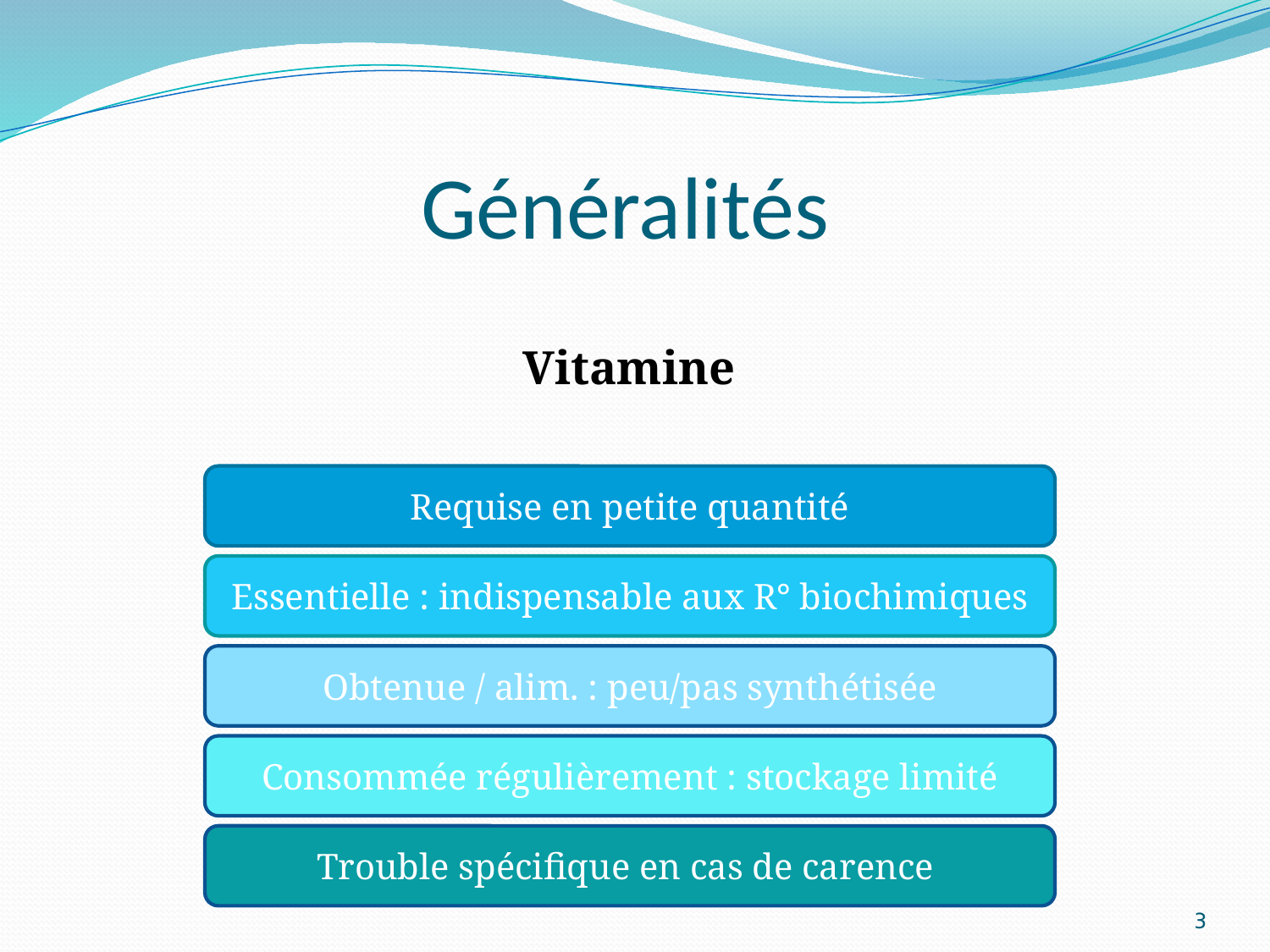

# Généralités

Vitamine

Requise en petite quantité
Essentielle : indispensable aux R° biochimiques
Obtenue / alim. : peu/pas synthétisée
Consommée régulièrement : stockage limité
Trouble spécifique en cas de carence
3